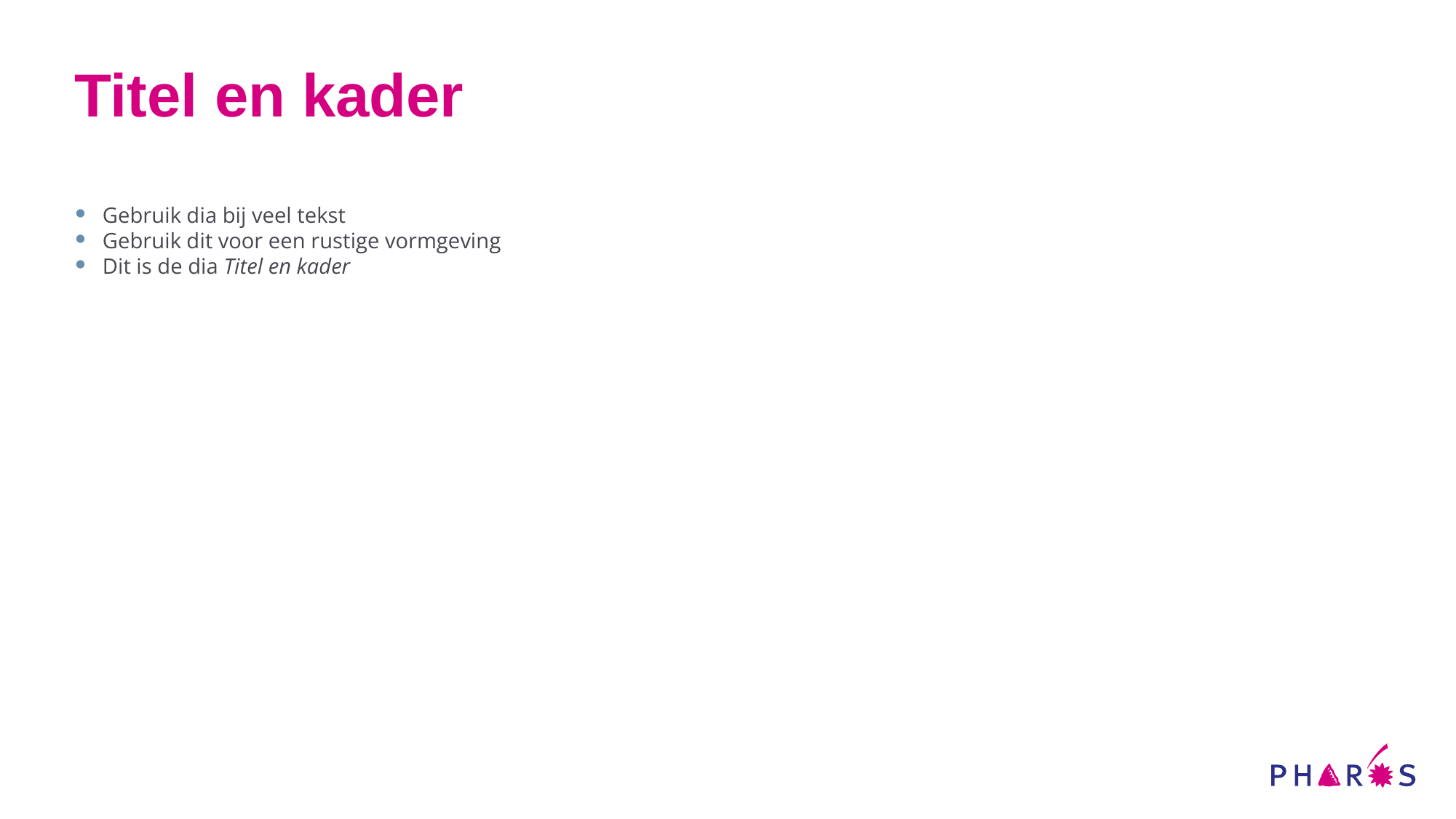

# Titel en kader
Gebruik dia bij veel tekst
Gebruik dit voor een rustige vormgeving
Dit is de dia Titel en kader